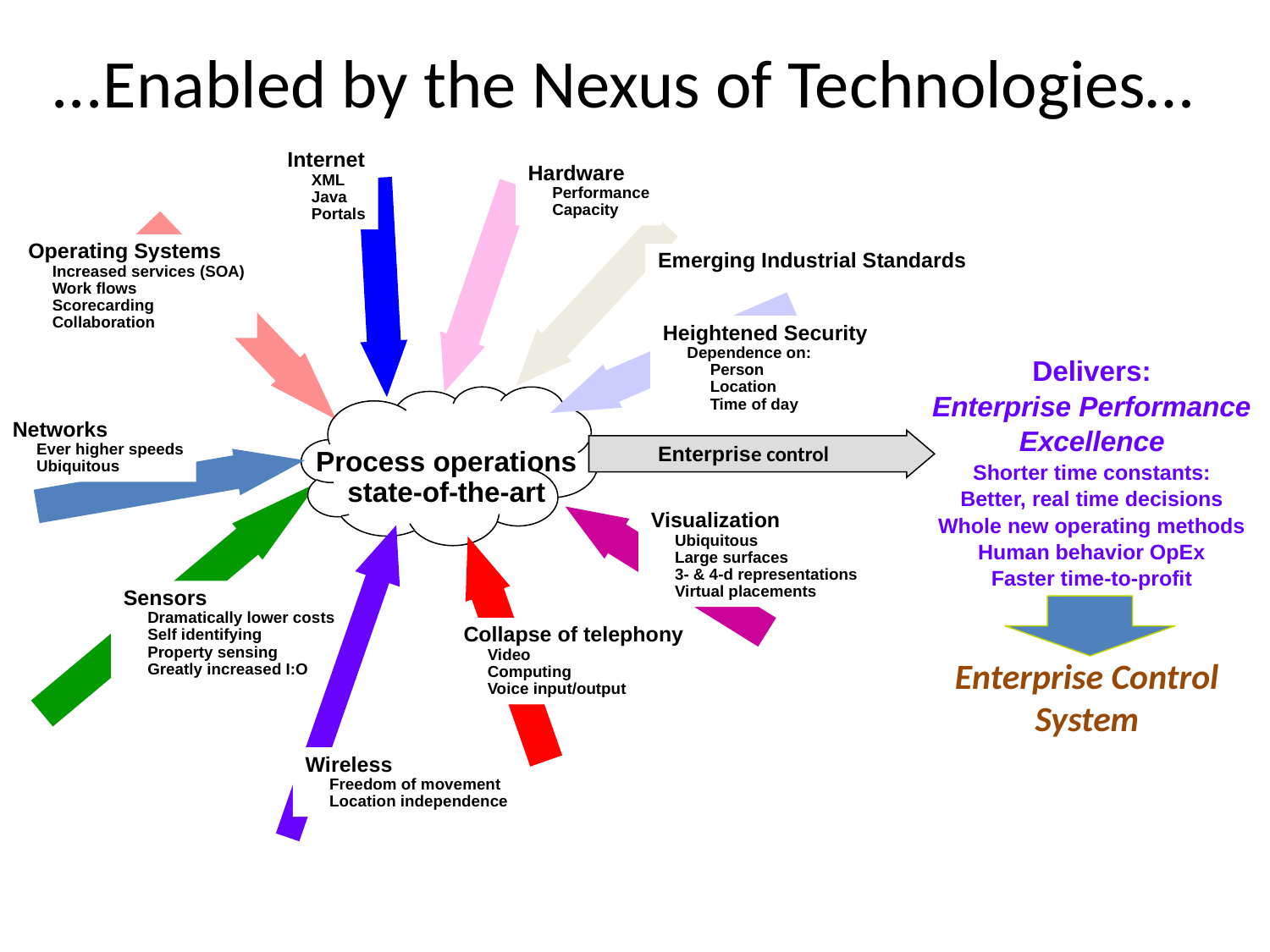

# ...Enabled by the Nexus of Technologies…
Internet
XML
Java
Portals

Hardware
Performance
Capacity

Operating Systems
Increased services (SOA)
Work flows
Scorecarding
Collaboration

Emerging Industrial Standards

Heightened Security
Dependence on:
Person
Location
Time of day

Delivers:
Enterprise Performance
Excellence
Shorter time constants:
Better, real time decisions
Whole new operating methods
Human behavior OpEx
Faster time-to-profit

          Enterprise control

Process operations
state-of-the-art

Networks
Ever higher speeds
Ubiquitous

Visualization
Ubiquitous
Large surfaces
3- & 4-d representations
Virtual placements

Wireless
Freedom of movement
Location independence
Collapse of telephony
Video
Computing
Voice input/output

Sensors
Dramatically lower costs
Self identifying
Property sensing
Greatly increased I:O

Enterprise Control
System